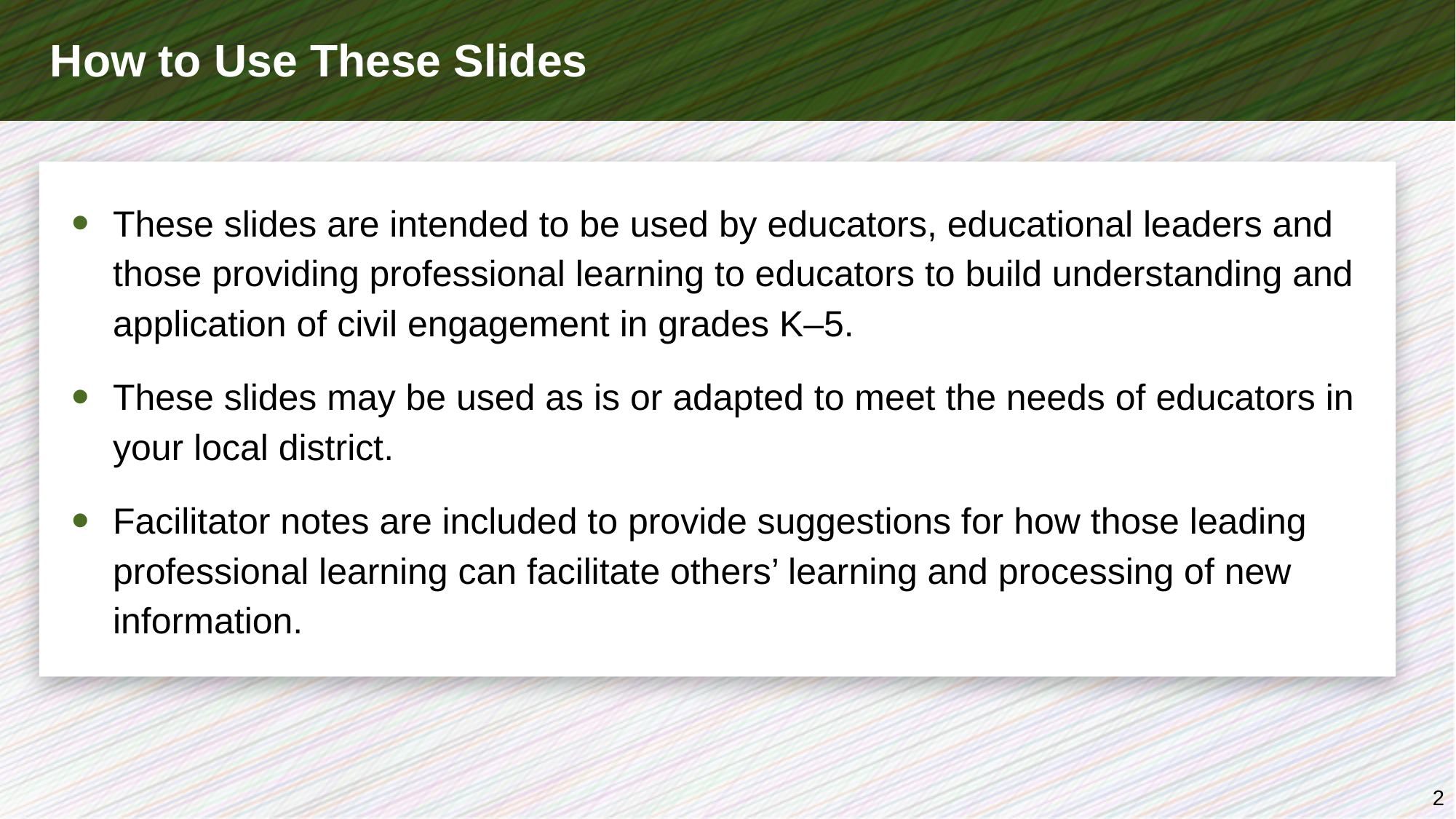

# How to Use These Slides
These slides are intended to be used by educators, educational leaders and those providing professional learning to educators to build understanding and application of civil engagement in grades K–5.
These slides may be used as is or adapted to meet the needs of educators in your local district.
Facilitator notes are included to provide suggestions for how those leading professional learning can facilitate others’ learning and processing of new information.
2